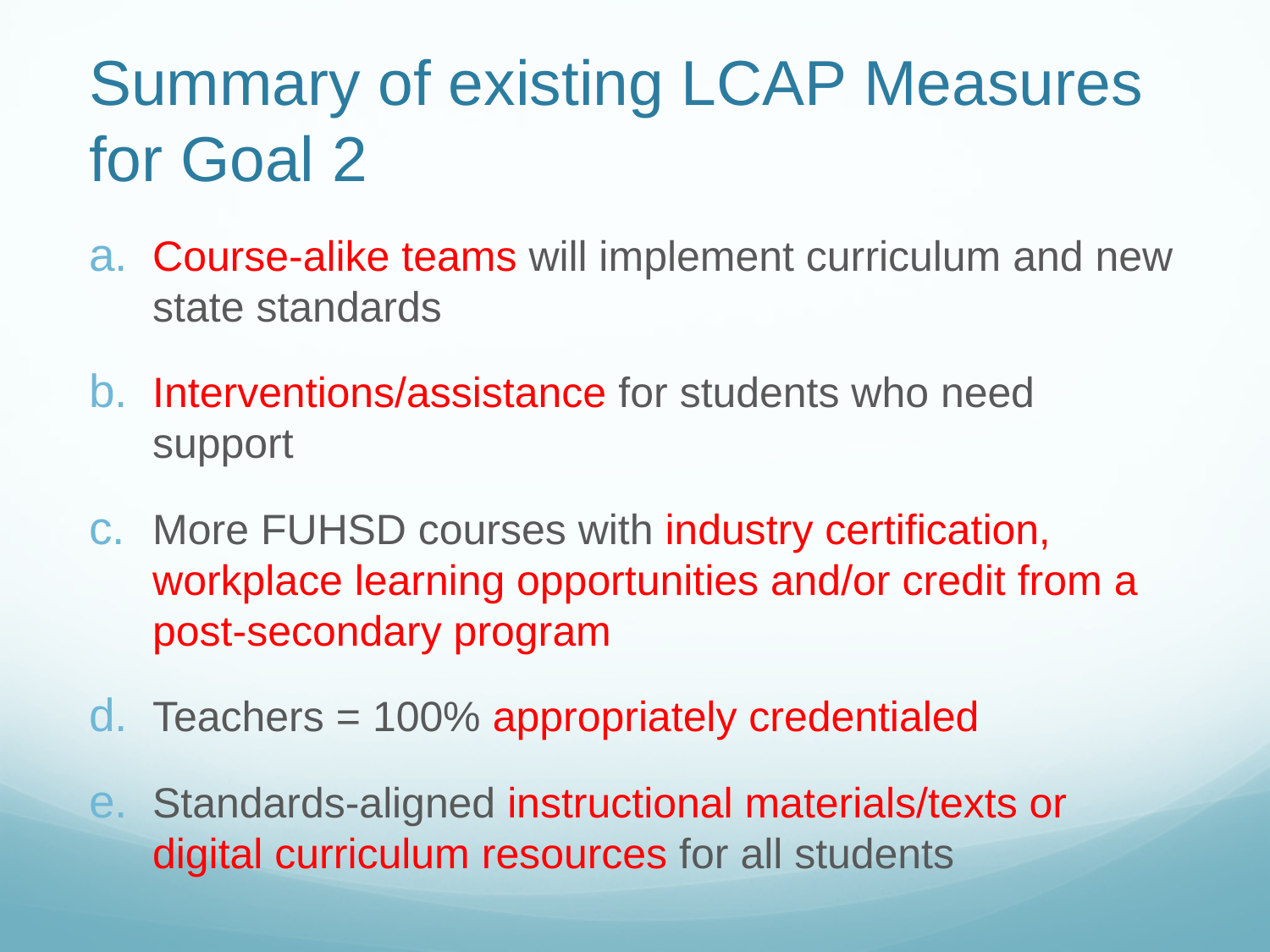

# Summary of existing LCAP Measures for Goal 2
Course-alike teams will implement curriculum and new state standards
Interventions/assistance for students who need support
More FUHSD courses with industry certification, workplace learning opportunities and/or credit from a post-secondary program
Teachers = 100% appropriately credentialed
Standards-aligned instructional materials/texts or digital curriculum resources for all students